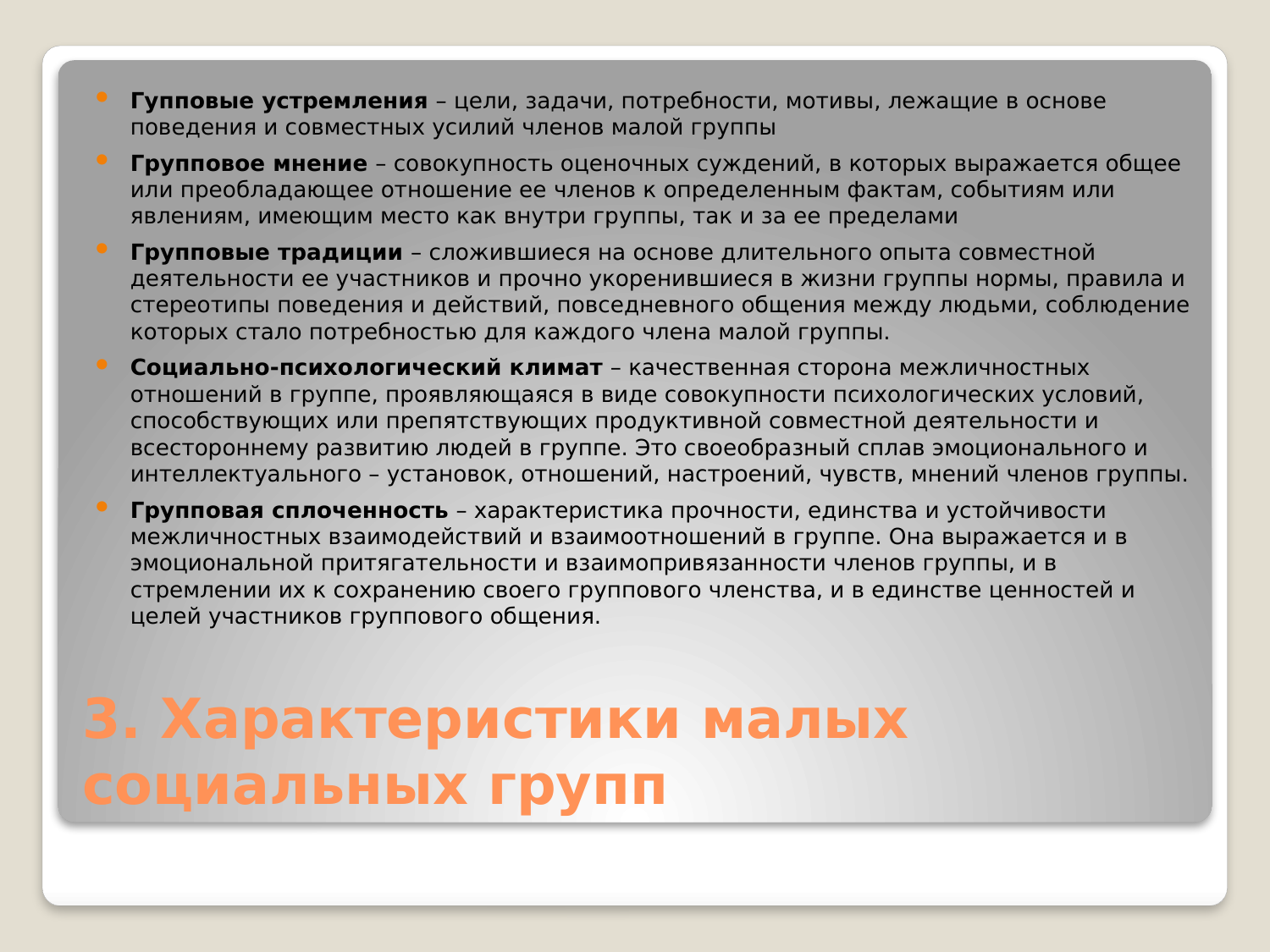

Гупповые устремления – цели, задачи, потребности, мотивы, лежащие в основе поведения и совместных усилий членов малой группы
Групповое мнение – совокупность оценочных суждений, в которых выражается общее или преобладающее отношение ее членов к определенным фактам, событиям или явлениям, имеющим место как внутри группы, так и за ее пределами
Групповые традиции – сложившиеся на основе длительного опыта совместной деятельности ее участников и прочно укоренившиеся в жизни группы нормы, правила и стереотипы поведения и действий, повседневного общения между людьми, соблюдение которых стало потребностью для каждого члена малой группы.
Социально-психологический климат – качественная сторона межличностных отношений в группе, проявляющаяся в виде совокупности психологических условий, способствующих или препятствующих продуктивной совместной деятельности и всестороннему развитию людей в группе. Это своеобразный сплав эмоционального и интеллектуального – установок, отношений, настроений, чувств, мнений членов группы.
Групповая сплоченность – характеристика прочности, единства и устойчивости межличностных взаимодействий и взаимоотношений в группе. Она выражается и в эмоциональной притягательности и взаимопривязанности членов группы, и в стремлении их к сохранению своего группового членства, и в единстве ценностей и целей участников группового общения.

# 3. Характеристики малых социальных групп